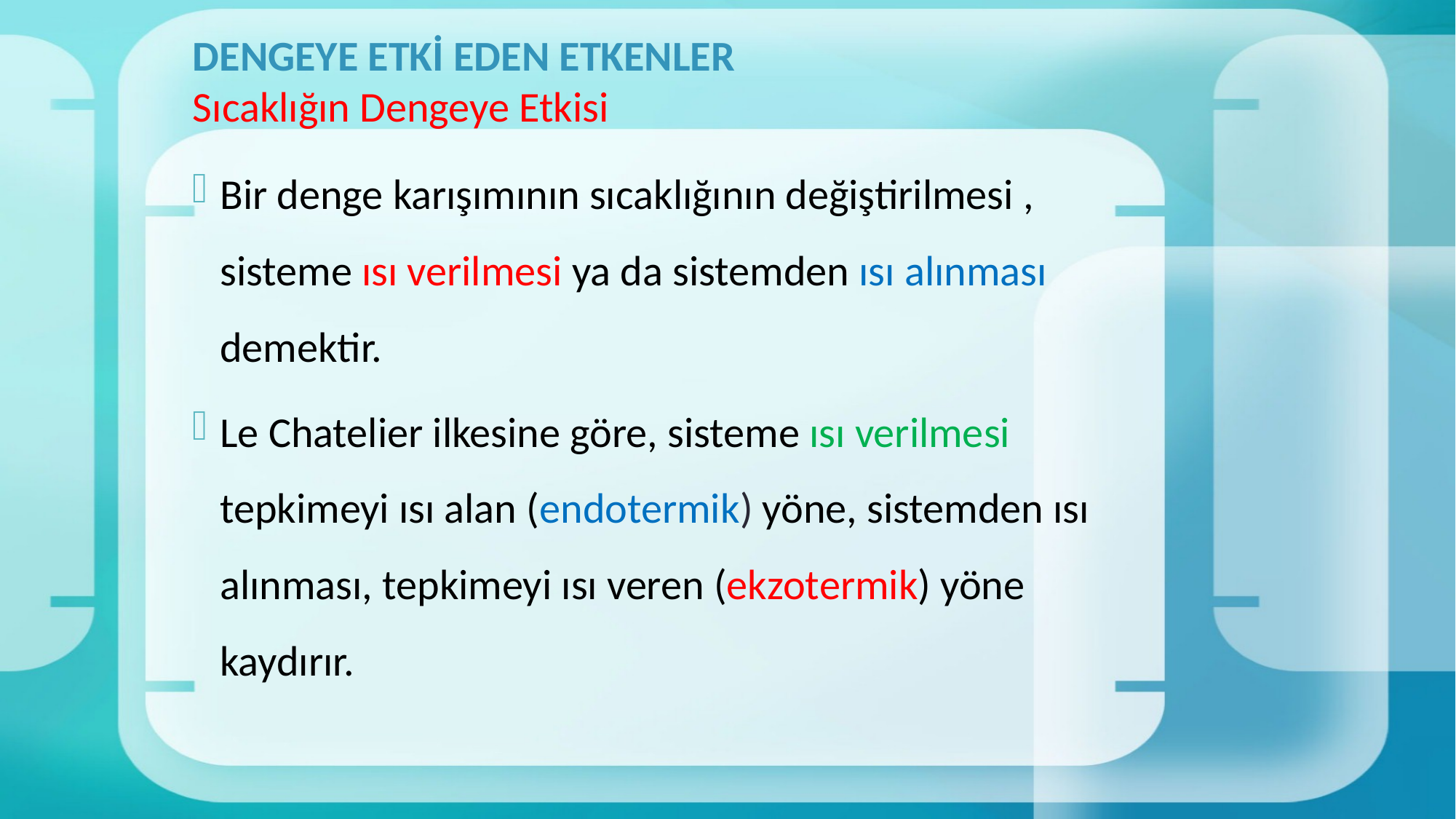

# DENGEYE ETKİ EDEN ETKENLER Sıcaklığın Dengeye Etkisi
Bir denge karışımının sıcaklığının değiştirilmesi , sisteme ısı verilmesi ya da sistemden ısı alınması demektir.
Le Chatelier ilkesine göre, sisteme ısı verilmesi tepkimeyi ısı alan (endotermik) yöne, sistemden ısı alınması, tepkimeyi ısı veren (ekzotermik) yöne kaydırır.